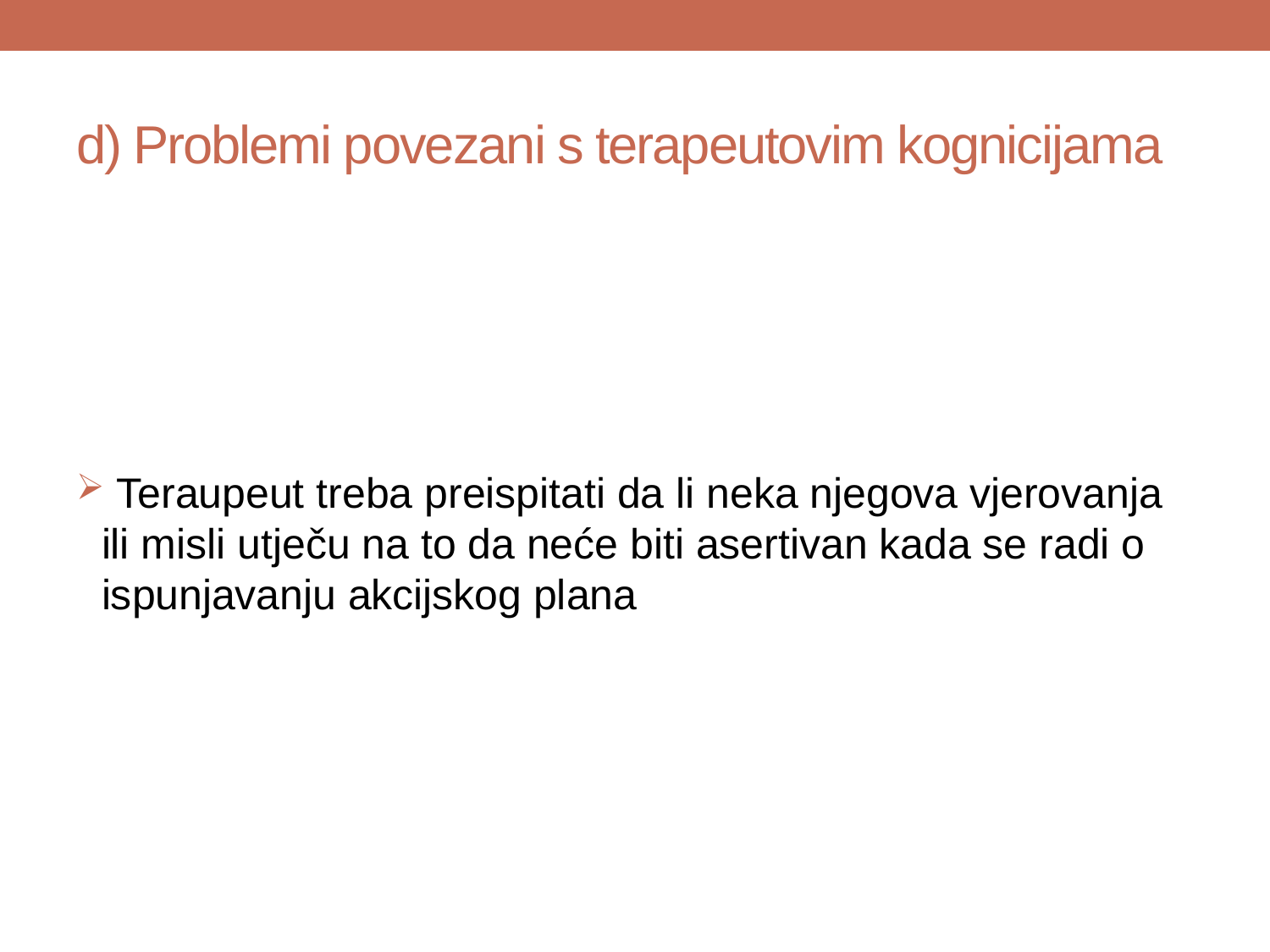

# d) Problemi povezani s terapeutovim kognicijama

 Teraupeut treba preispitati da li neka njegova vjerovanja ili misli utječu na to da neće biti asertivan kada se radi o ispunjavanju akcijskog plana